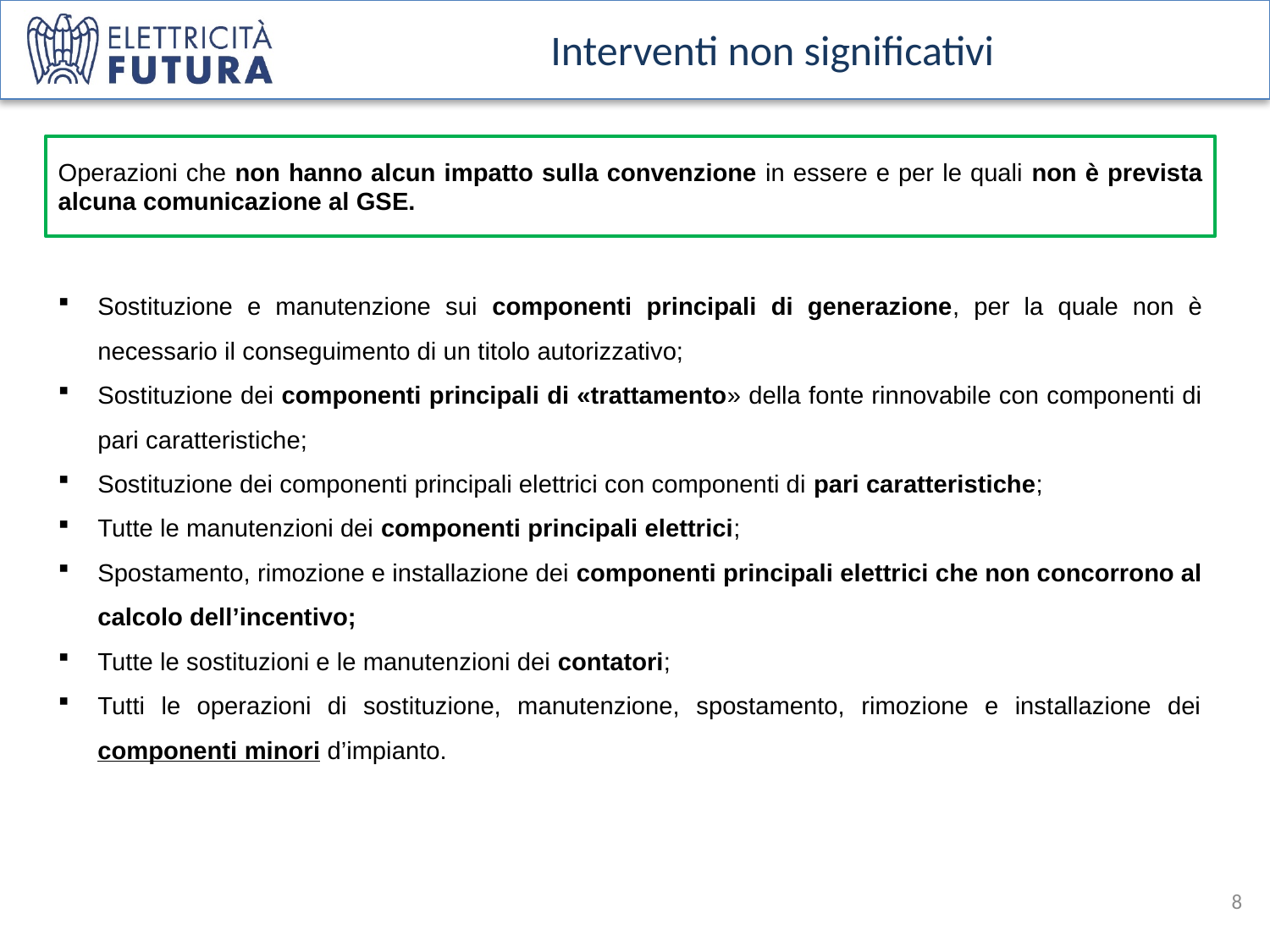

Interventi non significativi
Operazioni che non hanno alcun impatto sulla convenzione in essere e per le quali non è prevista alcuna comunicazione al GSE.
Sostituzione e manutenzione sui componenti principali di generazione, per la quale non è necessario il conseguimento di un titolo autorizzativo;
Sostituzione dei componenti principali di «trattamento» della fonte rinnovabile con componenti di pari caratteristiche;
Sostituzione dei componenti principali elettrici con componenti di pari caratteristiche;
Tutte le manutenzioni dei componenti principali elettrici;
Spostamento, rimozione e installazione dei componenti principali elettrici che non concorrono al calcolo dell’incentivo;
Tutte le sostituzioni e le manutenzioni dei contatori;
Tutti le operazioni di sostituzione, manutenzione, spostamento, rimozione e installazione dei componenti minori d’impianto.
8